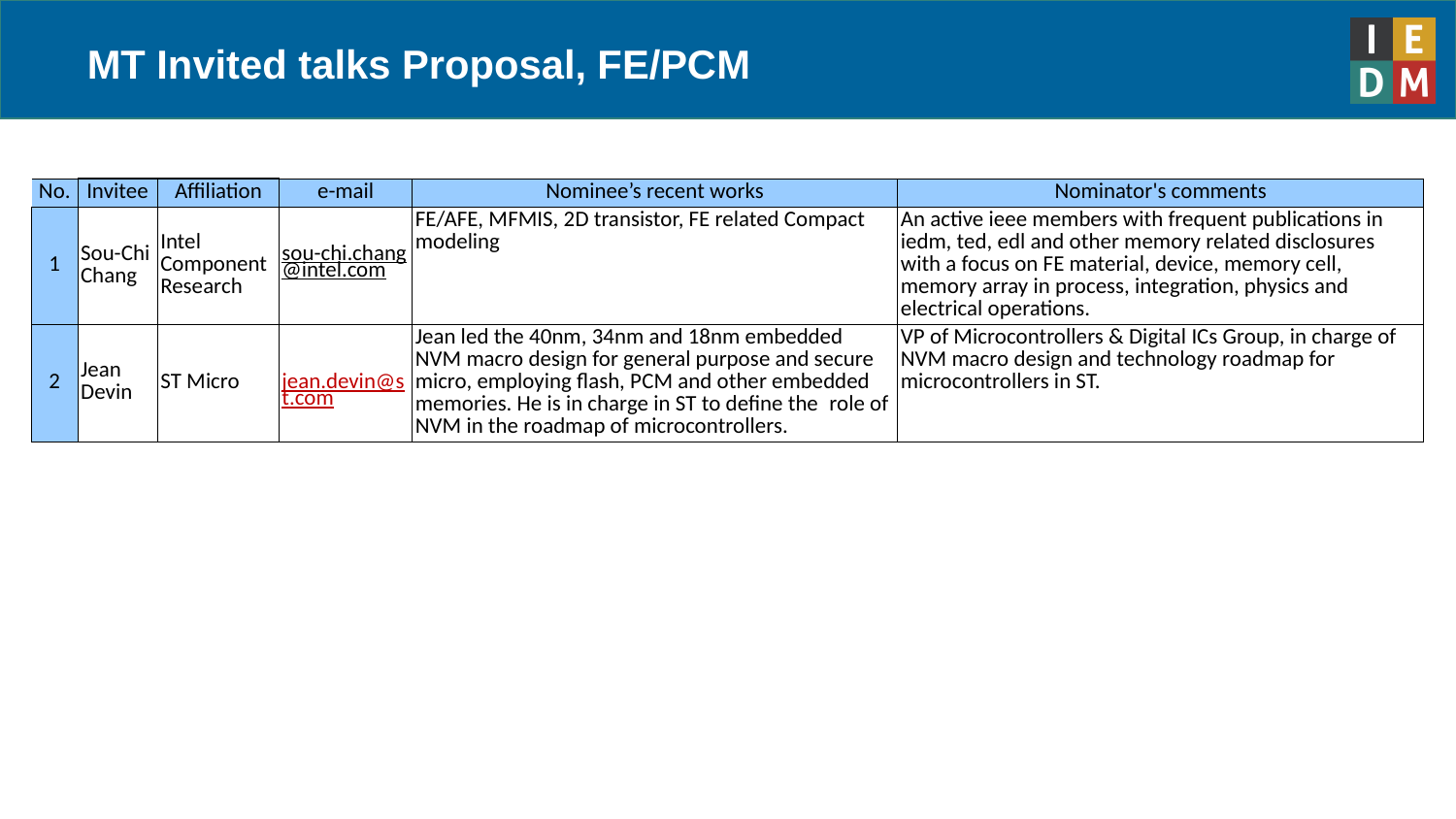

# MT Invited talks Proposal, FE/PCM
| No. | Invitee | Affiliation | e-mail | Nominee’s recent works | Nominator's comments |
| --- | --- | --- | --- | --- | --- |
| 1 | Sou-Chi Chang | Intel Component Research | sou-chi.chang@intel.com | FE/AFE, MFMIS, 2D transistor, FE related Compact modeling | An active ieee members with frequent publications in iedm, ted, edl and other memory related disclosures with a focus on FE material, device, memory cell, memory array in process, integration, physics and electrical operations. |
| 2 | Jean Devin | ST Micro | jean.devin@st.com | Jean led the 40nm, 34nm and 18nm embedded NVM macro design for general purpose and secure micro, employing flash, PCM and other embedded memories. He is in charge in ST to define the  role of NVM in the roadmap of microcontrollers. | VP of Microcontrollers & Digital ICs Group, in charge of NVM macro design and technology roadmap for microcontrollers in ST. |